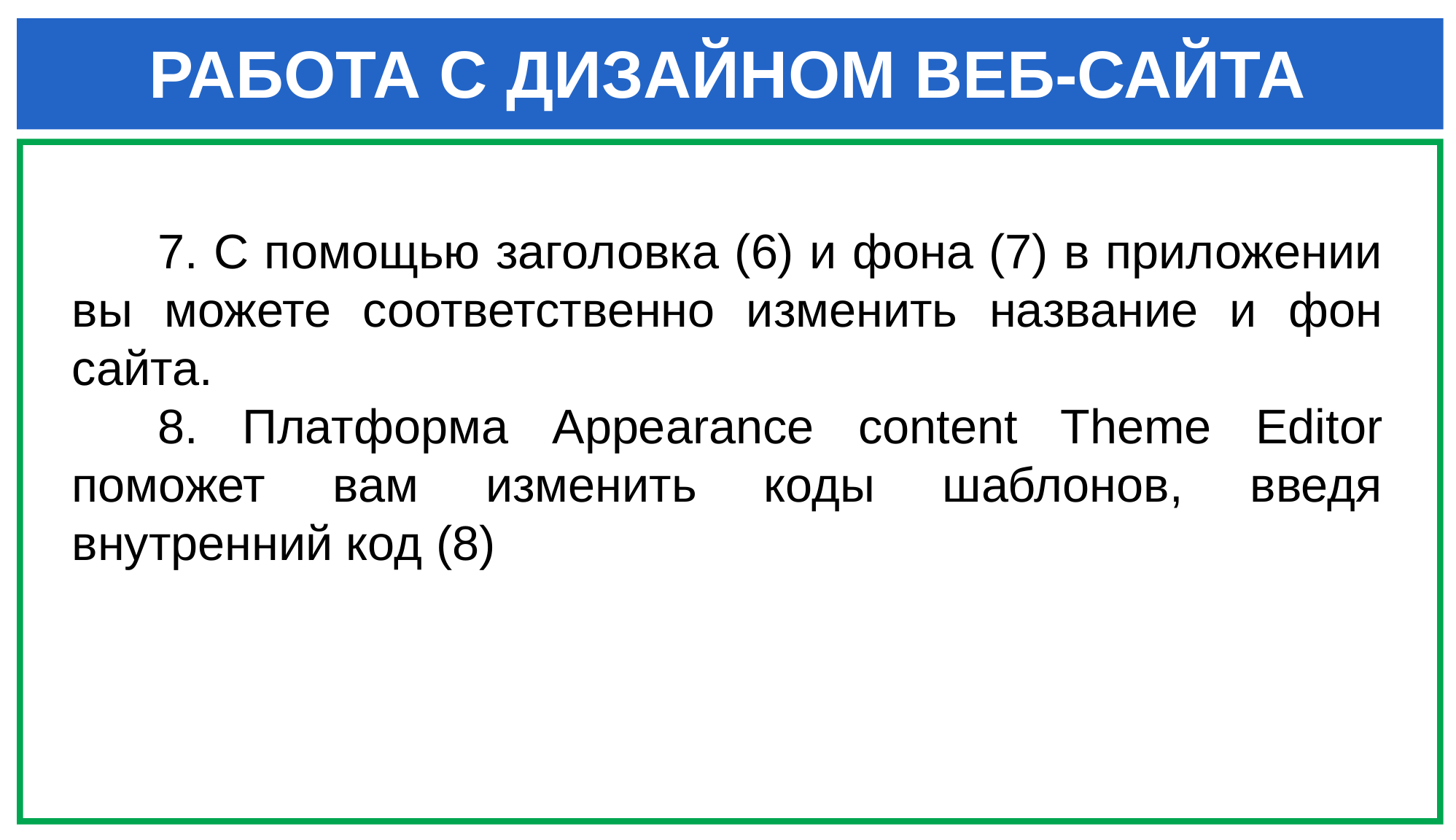

РАБОТА С ДИЗАЙНОМ ВЕБ-САЙТА
7. С помощью заголовка (6) и фона (7) в приложении вы можете соответственно изменить название и фон сайта.
8. Платформа Appearance content Theme Editor поможет вам изменить коды шаблонов, введя внутренний код (8)